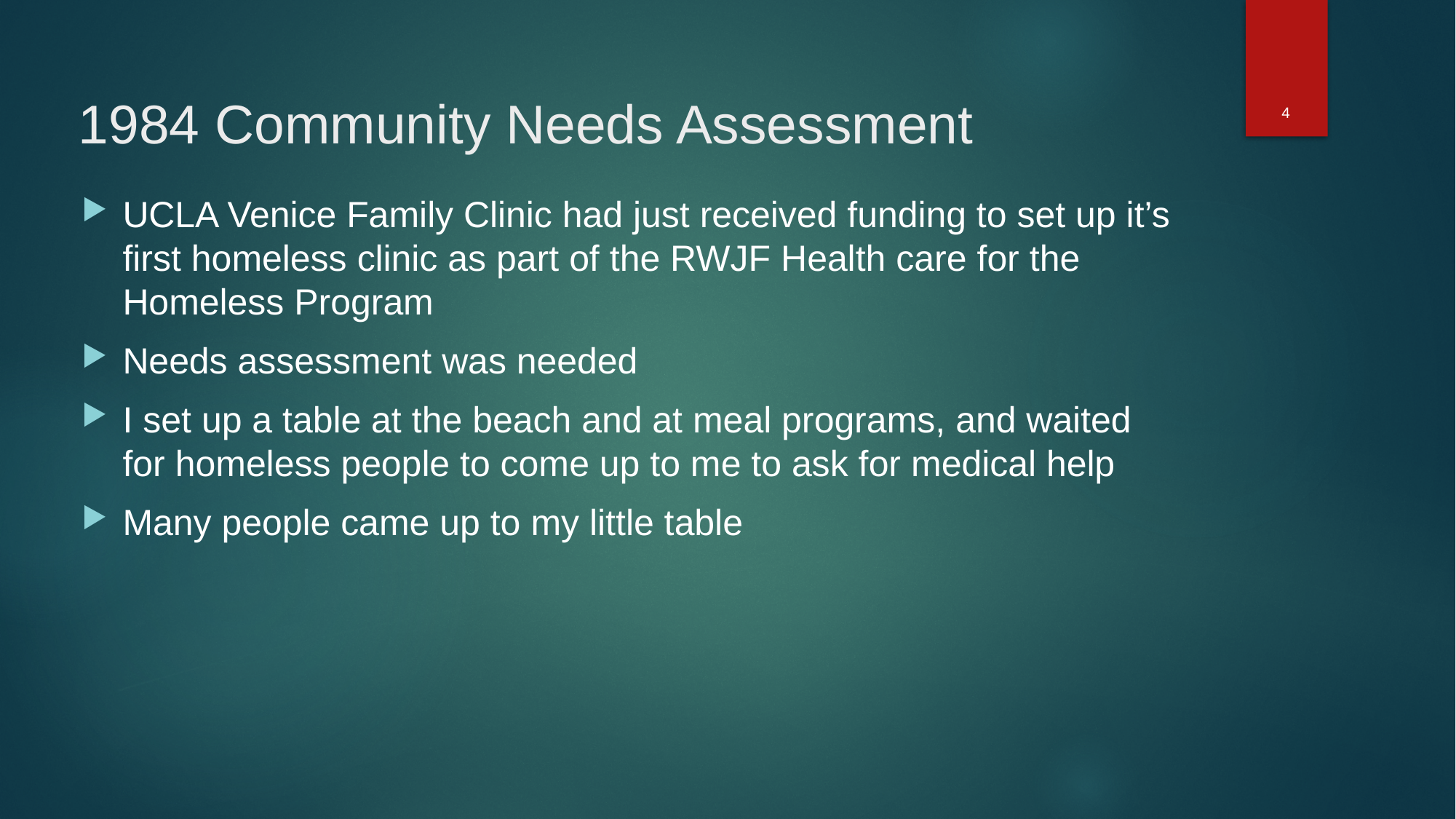

4
# 1984 Community Needs Assessment
UCLA Venice Family Clinic had just received funding to set up it’s first homeless clinic as part of the RWJF Health care for the Homeless Program
Needs assessment was needed
I set up a table at the beach and at meal programs, and waited for homeless people to come up to me to ask for medical help
Many people came up to my little table